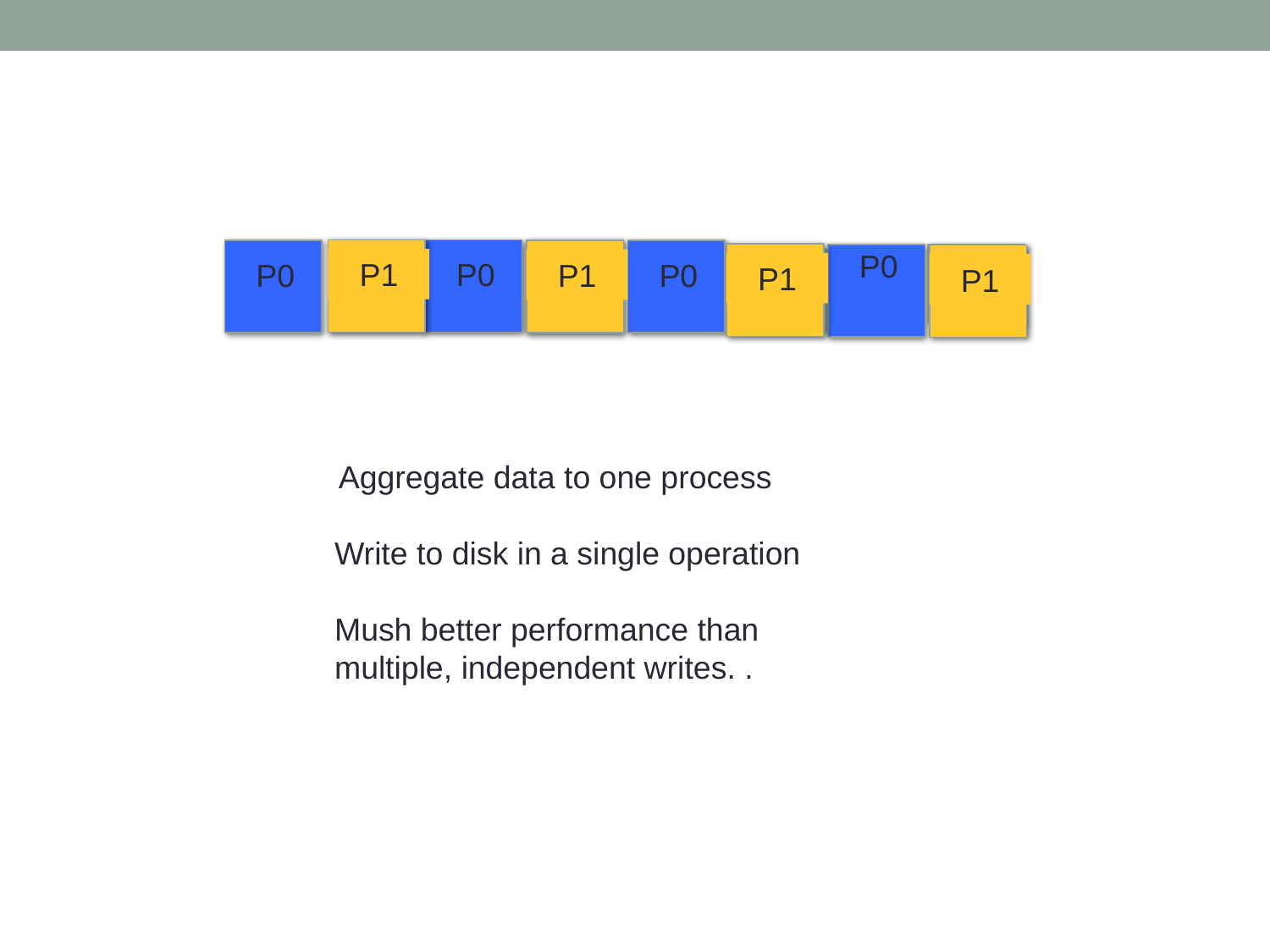

P1

P0

P0

P0

P1
P0

P1

P1

Aggregate data to one process
Write to disk in a single operation

Mush better performance than multiple, independent writes. .